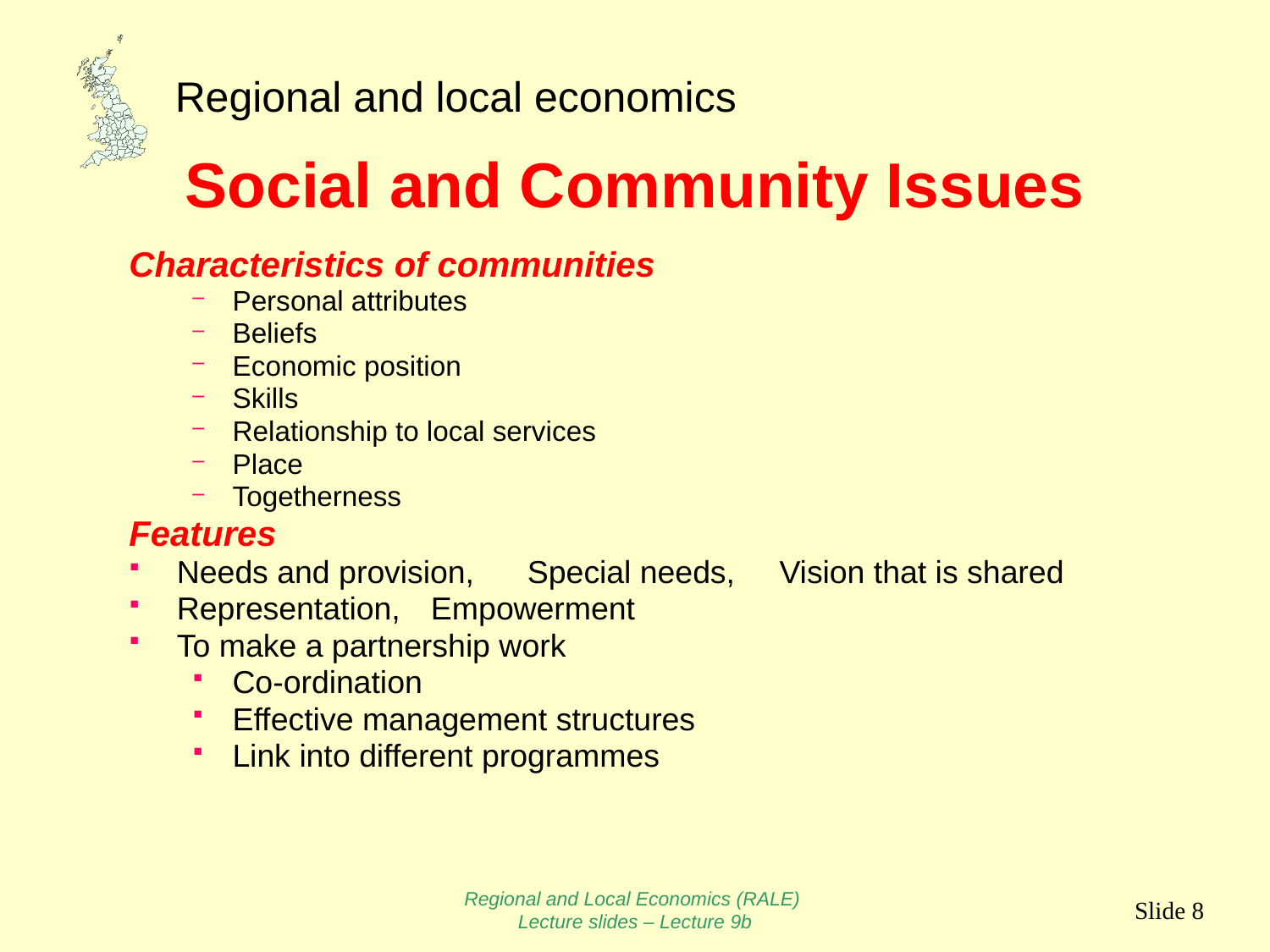

# Social and Community Issues
Characteristics of communities
Personal attributes
Beliefs
Economic position
Skills
Relationship to local services
Place
Togetherness
Features
Needs and provision,      Special needs,     Vision that is shared
Representation, 	Empowerment
To make a partnership work
Co-ordination
Effective management structures
Link into different programmes
Regional and Local Economics (RALE)
Lecture slides – Lecture 9b
Slide 8